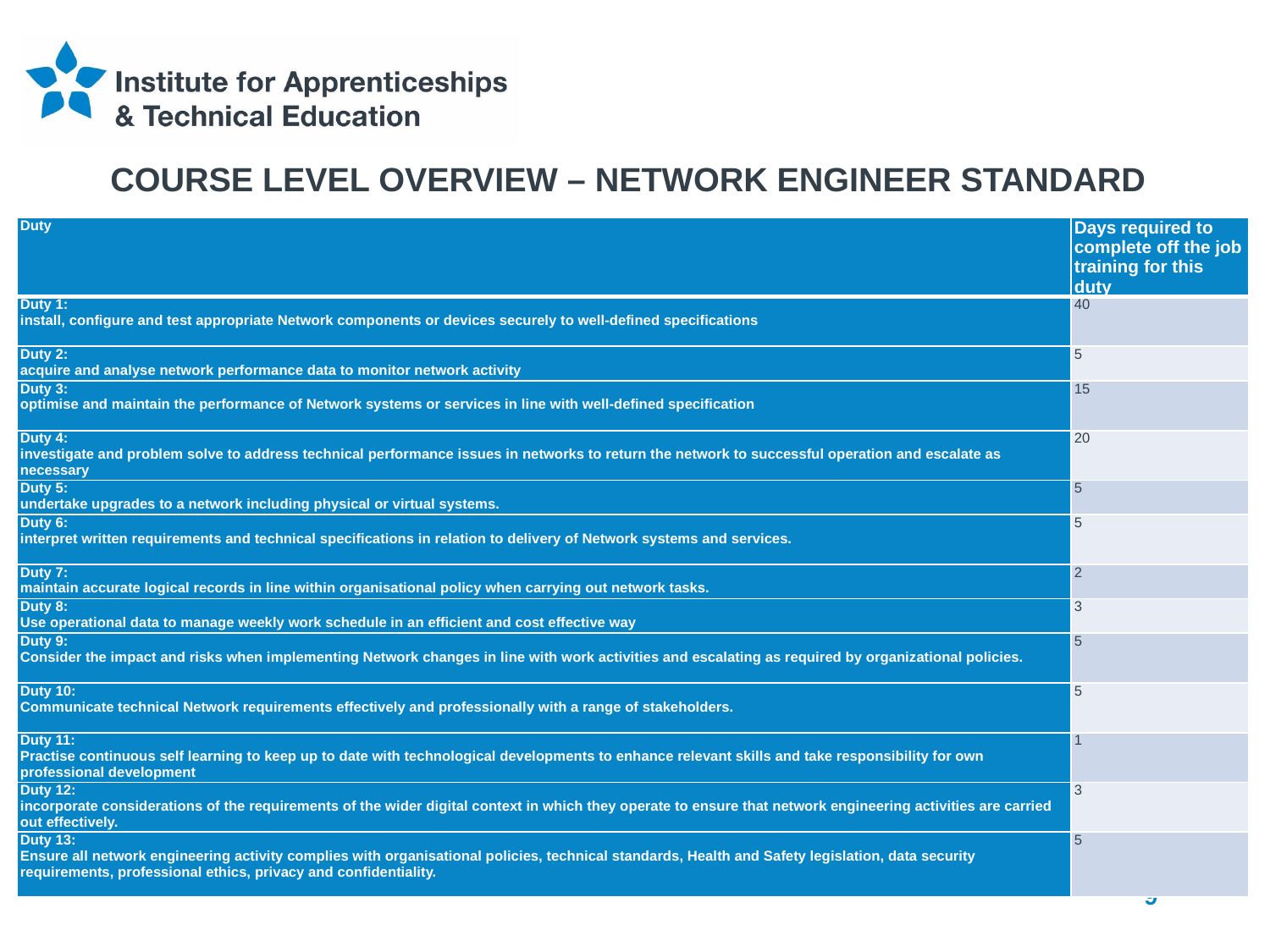

Course Level overview – Network Engineer Standard
| Duty | Days required to complete off the job training for this duty |
| --- | --- |
| Duty 1: install, configure and test appropriate Network components or devices securely to well-defined specifications | 40 |
| Duty 2: acquire and analyse network performance data to monitor network activity | 5 |
| Duty 3: optimise and maintain the performance of Network systems or services in line with well-defined specification | 15 |
| Duty 4: investigate and problem solve to address technical performance issues in networks to return the network to successful operation and escalate as necessary | 20 |
| Duty 5: undertake upgrades to a network including physical or virtual systems. | 5 |
| Duty 6: interpret written requirements and technical specifications in relation to delivery of Network systems and services. | 5 |
| Duty 7: maintain accurate logical records in line within organisational policy when carrying out network tasks. | 2 |
| Duty 8: Use operational data to manage weekly work schedule in an efficient and cost effective way | 3 |
| Duty 9: Consider the impact and risks when implementing Network changes in line with work activities and escalating as required by organizational policies. | 5 |
| Duty 10: Communicate technical Network requirements effectively and professionally with a range of stakeholders. | 5 |
| Duty 11: Practise continuous self learning to keep up to date with technological developments to enhance relevant skills and take responsibility for own professional development | 1 |
| Duty 12: incorporate considerations of the requirements of the wider digital context in which they operate to ensure that network engineering activities are carried out effectively. | 3 |
| Duty 13: Ensure all network engineering activity complies with organisational policies, technical standards, Health and Safety legislation, data security requirements, professional ethics, privacy and confidentiality. | 5 |
9